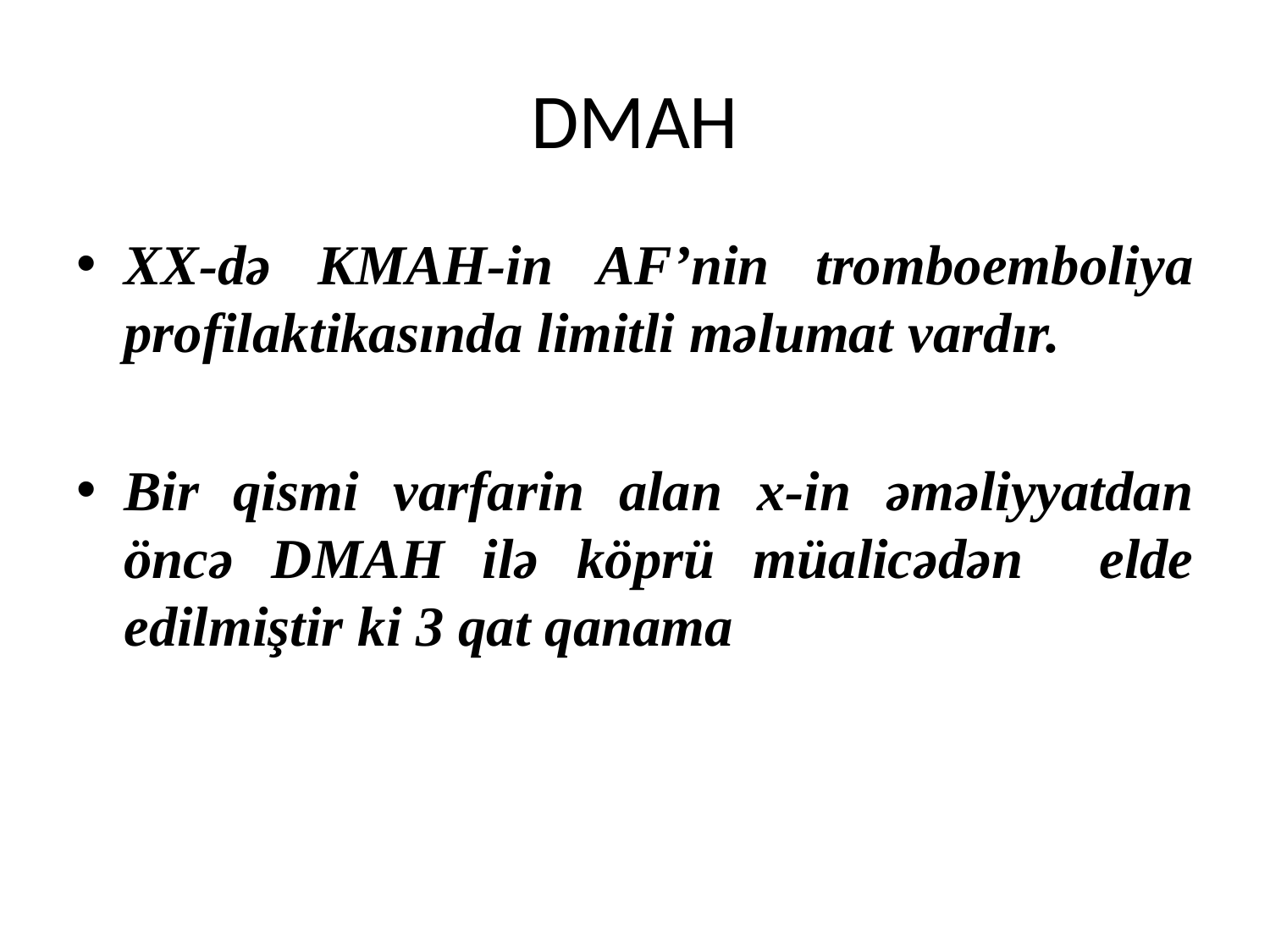

# DMAH
XX-də KMAH-in AF’nin tromboemboliya profilaktikasında limitli məlumat vardır.

Bir qismi varfarin alan x-in əməliyyatdan öncə DMAH ilə köprü müalicədən  elde edilmiştir ki 3 qat qanama